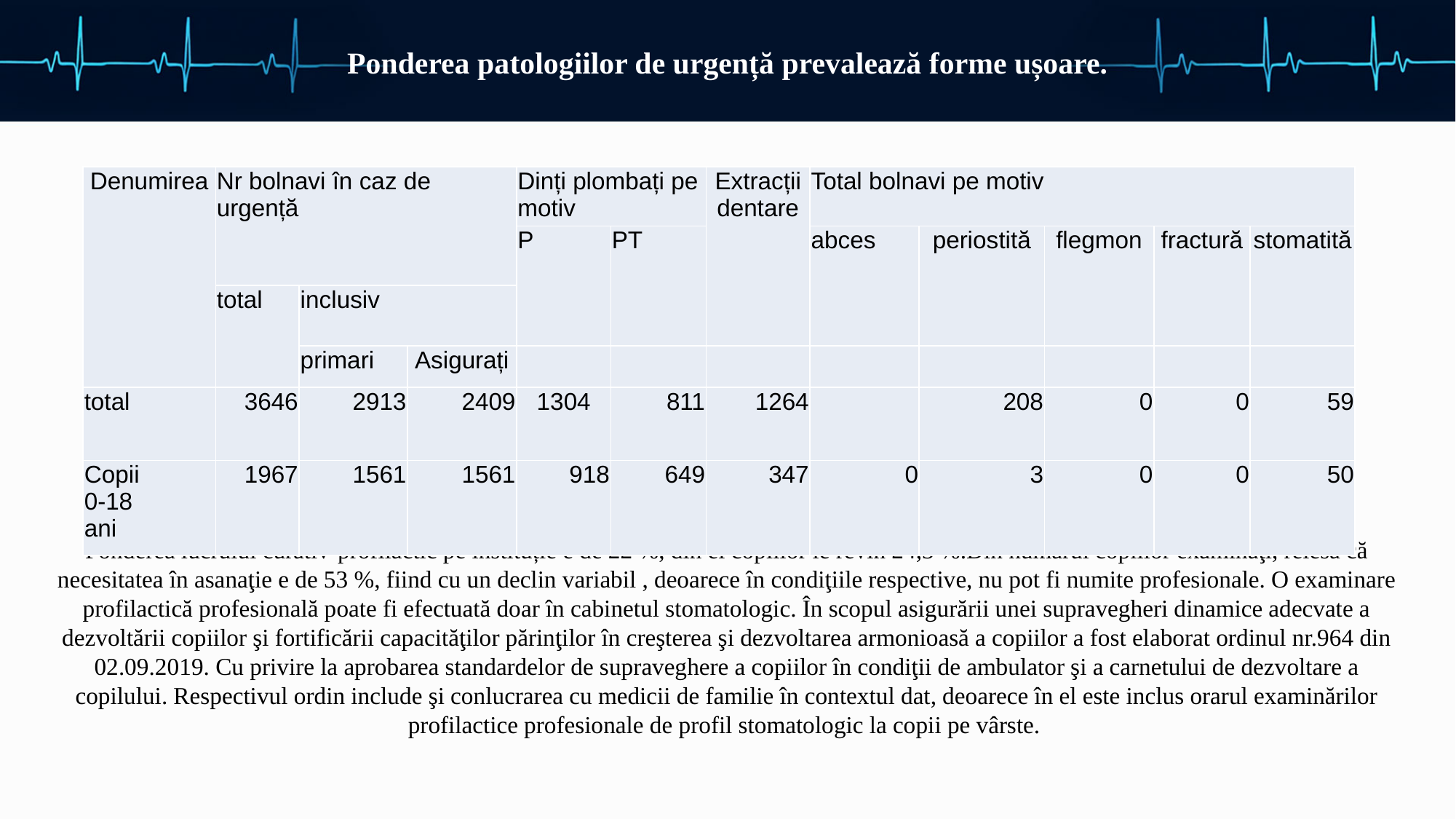

Ponderea patologiilor de urgență prevalează forme ușoare.
| Denumirea | Nr bolnavi în caz de urgență |  |  | Dinți plombați pe motiv |  | Extracții dentare | Total bolnavi pe motiv |  |  |  |  |
| --- | --- | --- | --- | --- | --- | --- | --- | --- | --- | --- | --- |
|  |  |  |  | P | PT |  | abces | periostită | flegmon | fractură | stomatită |
|  | total | inclusiv |  |  |  |  |  |  |  |  |  |
|  |  | primari | Asigurați |  |  |  |  |  |  |  |  |
| total | 3646 | 2913 | 2409 | 1304 | 811 | 1264 |  | 208 | 0 | 0 | 59 |
| Copii 0-18 ani | 1967 | 1561 | 1561 | 918 | 649 | 347 | 0 | 3 | 0 | 0 | 50 |
Ponderea lucrului curativ-profilactic pe instituție e de 22 %, din ei copiilor le revin 24,3 %.Din numărul copiilor examinaţi, reiesă că necesitatea în asanaţie e de 53 %, fiind cu un declin variabil , deoarece în condiţiile respective, nu pot fi numite profesionale. O examinare profilactică profesională poate fi efectuată doar în cabinetul stomatologic. În scopul asigurării unei supravegheri dinamice adecvate a dezvoltării copiilor şi fortificării capacităţilor părinţilor în creşterea şi dezvoltarea armonioasă a copiilor a fost elaborat ordinul nr.964 din 02.09.2019. Cu privire la aprobarea standardelor de supraveghere a copiilor în condiţii de ambulator şi a carnetului de dezvoltare a copilului. Respectivul ordin include şi conlucrarea cu medicii de familie în contextul dat, deoarece în el este inclus orarul examinărilor profilactice profesionale de profil stomatologic la copii pe vârste.